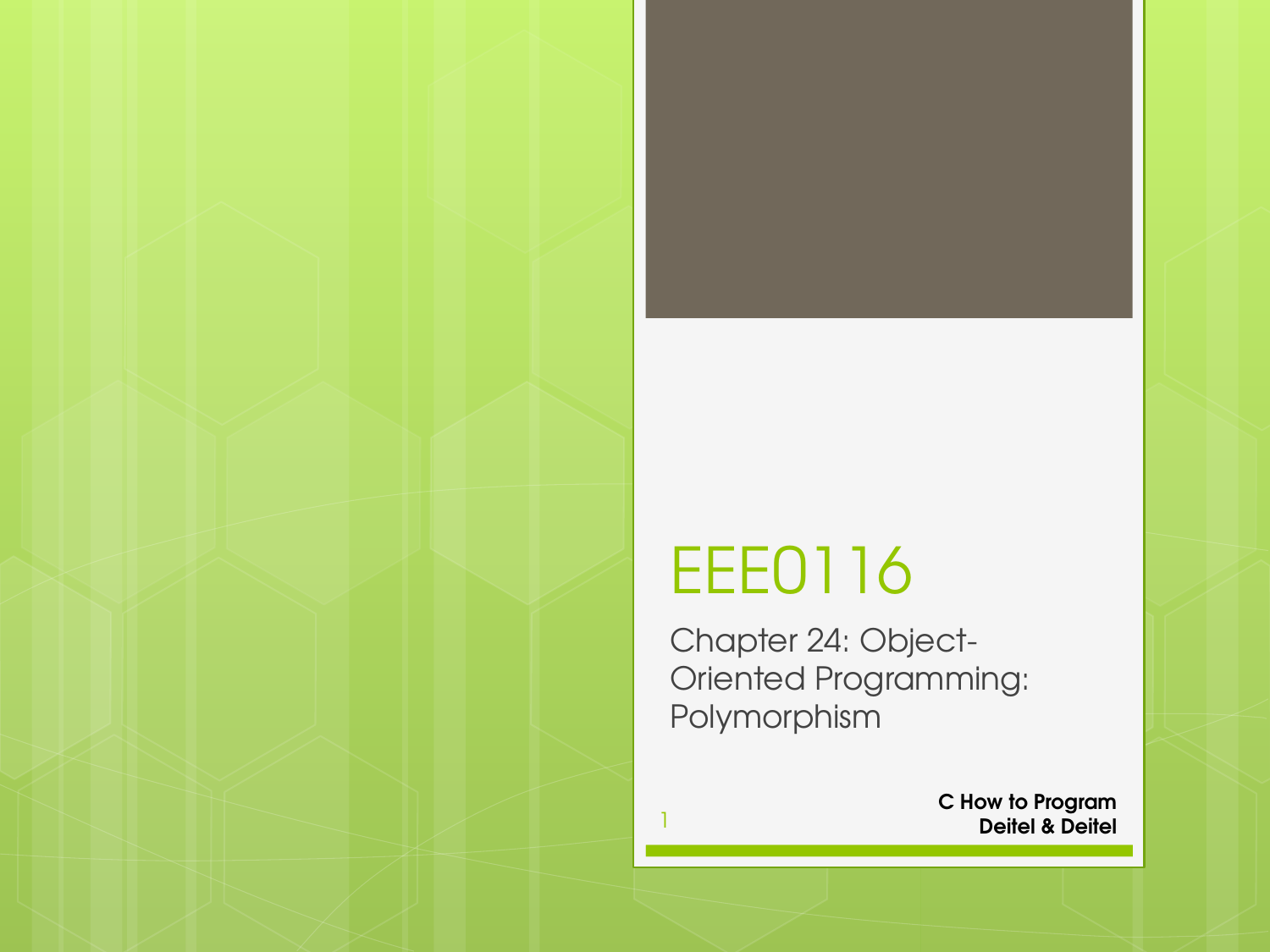

# EEE0116
Chapter 24: Object-Oriented Programming: Polymorphism
C How to Program
Deitel & Deitel

1